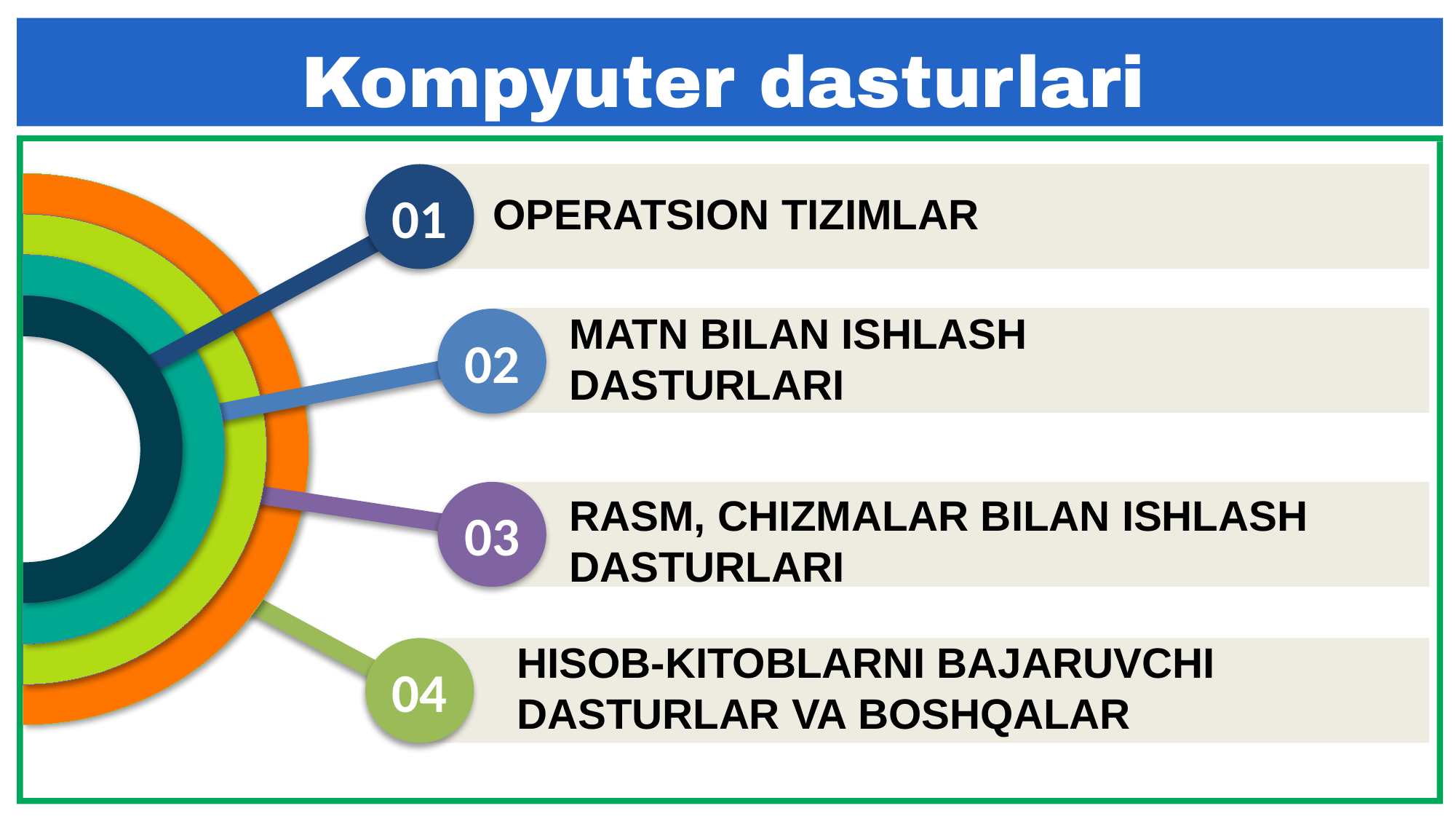

Kompyuter dasturlari
01

OPERATSION TIZIMLAR

Matn bilan ishlasH dasturlari

02
Rasm, chizmalar bilan ishlash dasturlari
03

Hisob-kitoblarni bajaruvchi dasturlar va boshqalar
04